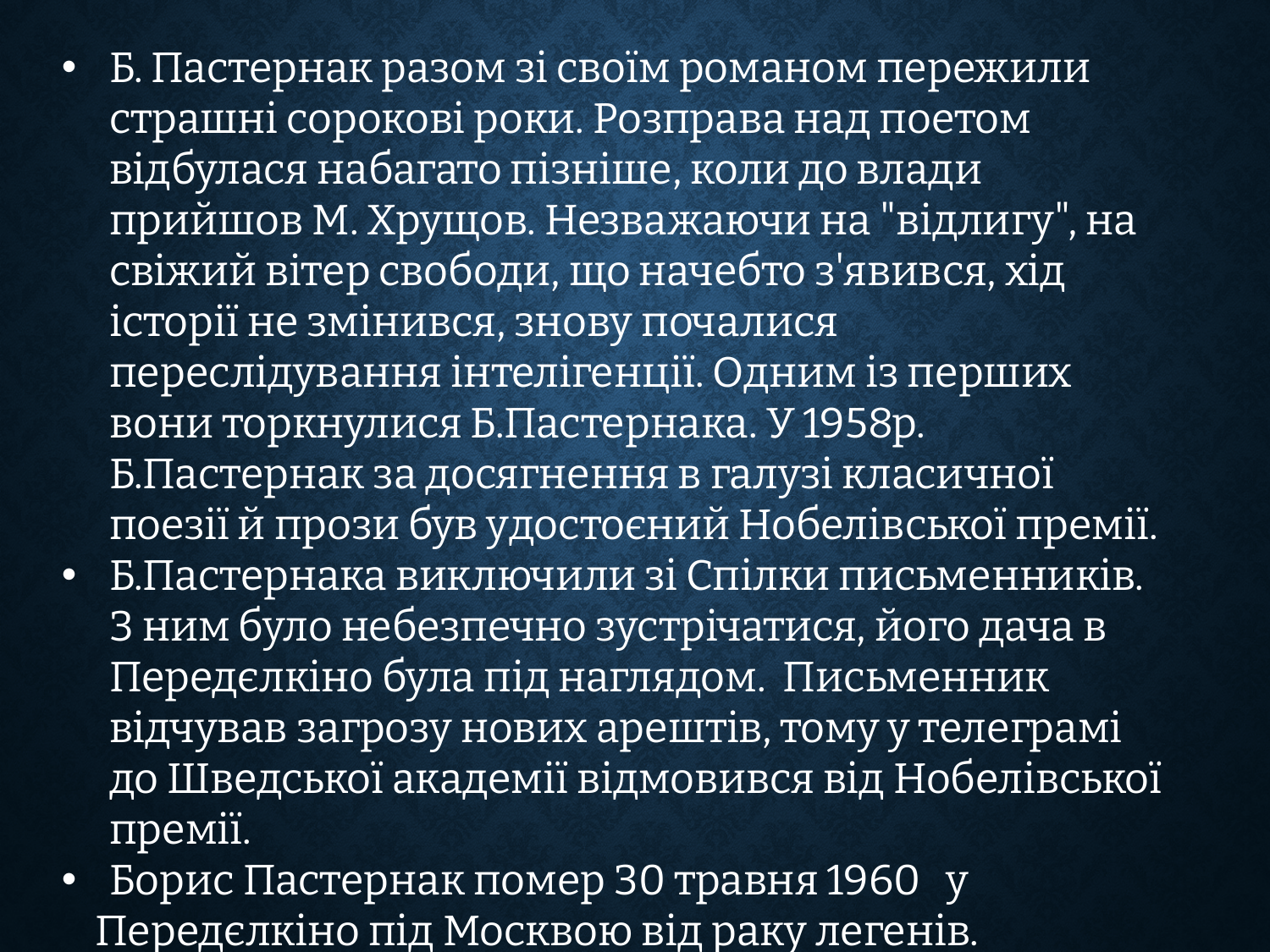

Б. Пастернак разом зі своїм романом пережили страшні сорокові роки. Розправа над поетом відбулася набагато пізніше, коли до влади прийшов М. Хрущов. Незважаючи на "відлигу", на свіжий вітер свободи, що начебто з'явився, хід історії не змінився, знову почалися переслідування інтелігенції. Одним із перших вони торкнулися Б.Пастернака. У 1958р. Б.Пастернак за досягнення в галузі класичної поезії й прози був удостоєний Нобелівської премії.
Б.Пастернака виключили зі Спілки письменників. З ним було небезпечно зустрічатися, його дача в Передєлкіно була під наглядом.  Письменник відчував загрозу нових арештів, тому у телеграмі до Шведської академії відмовився від Нобелівської премії.
Борис Пастернак помер 30 травня 1960   у
    Передєлкіно під Москвою від раку легенів.